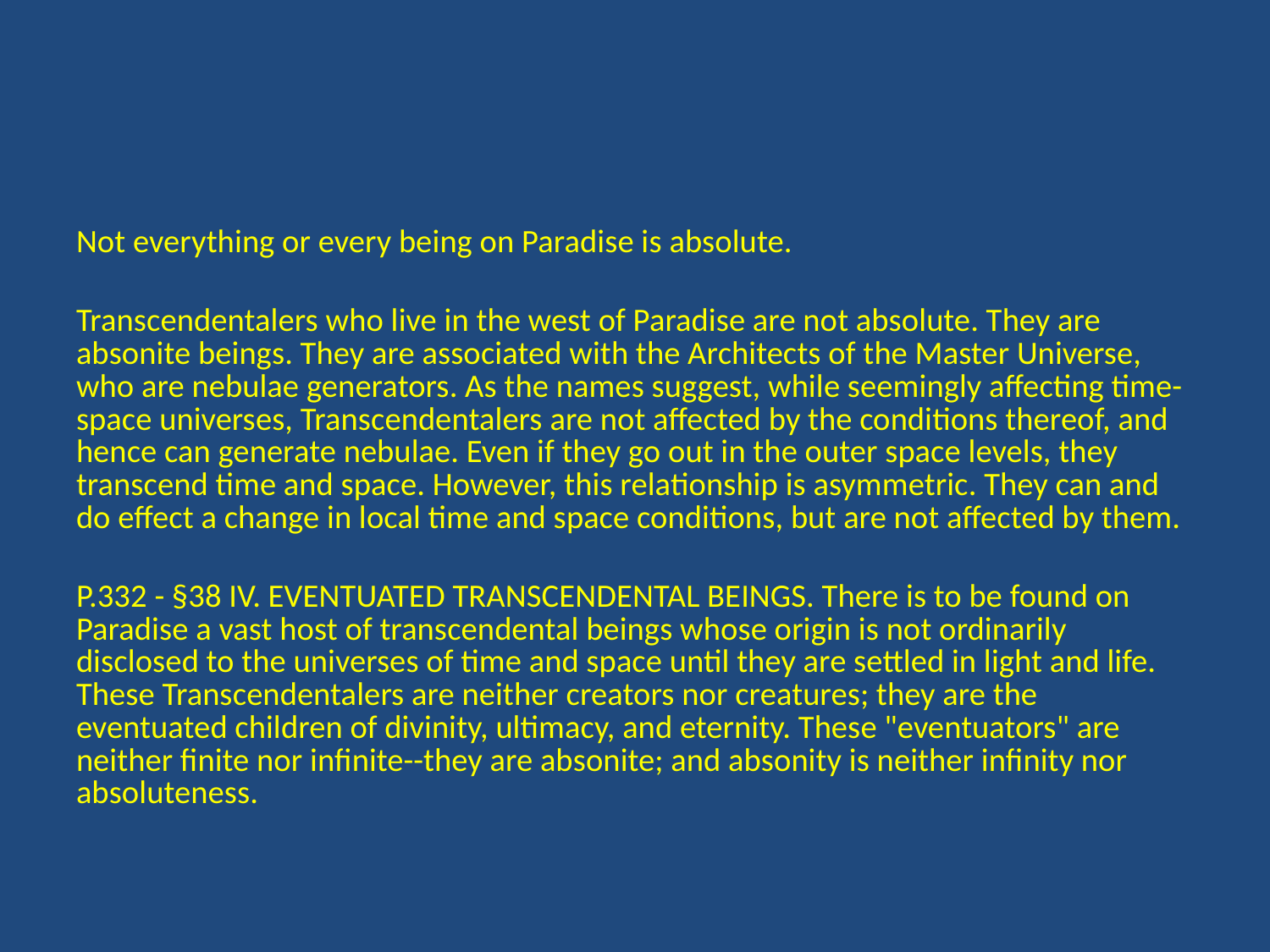

Not everything or every being on Paradise is absolute.

Transcendentalers who live in the west of Paradise are not absolute. They are absonite beings. They are associated with the Architects of the Master Universe, who are nebulae generators. As the names suggest, while seemingly affecting time-space universes, Transcendentalers are not affected by the conditions thereof, and hence can generate nebulae. Even if they go out in the outer space levels, they transcend time and space. However, this relationship is asymmetric. They can and do effect a change in local time and space conditions, but are not affected by them.

P.332 - §38 IV. EVENTUATED TRANSCENDENTAL BEINGS. There is to be found on Paradise a vast host of transcendental beings whose origin is not ordinarily disclosed to the universes of time and space until they are settled in light and life. These Transcendentalers are neither creators nor creatures; they are the eventuated children of divinity, ultimacy, and eternity. These "eventuators" are neither finite nor infinite--they are absonite; and absonity is neither infinity nor absoluteness.